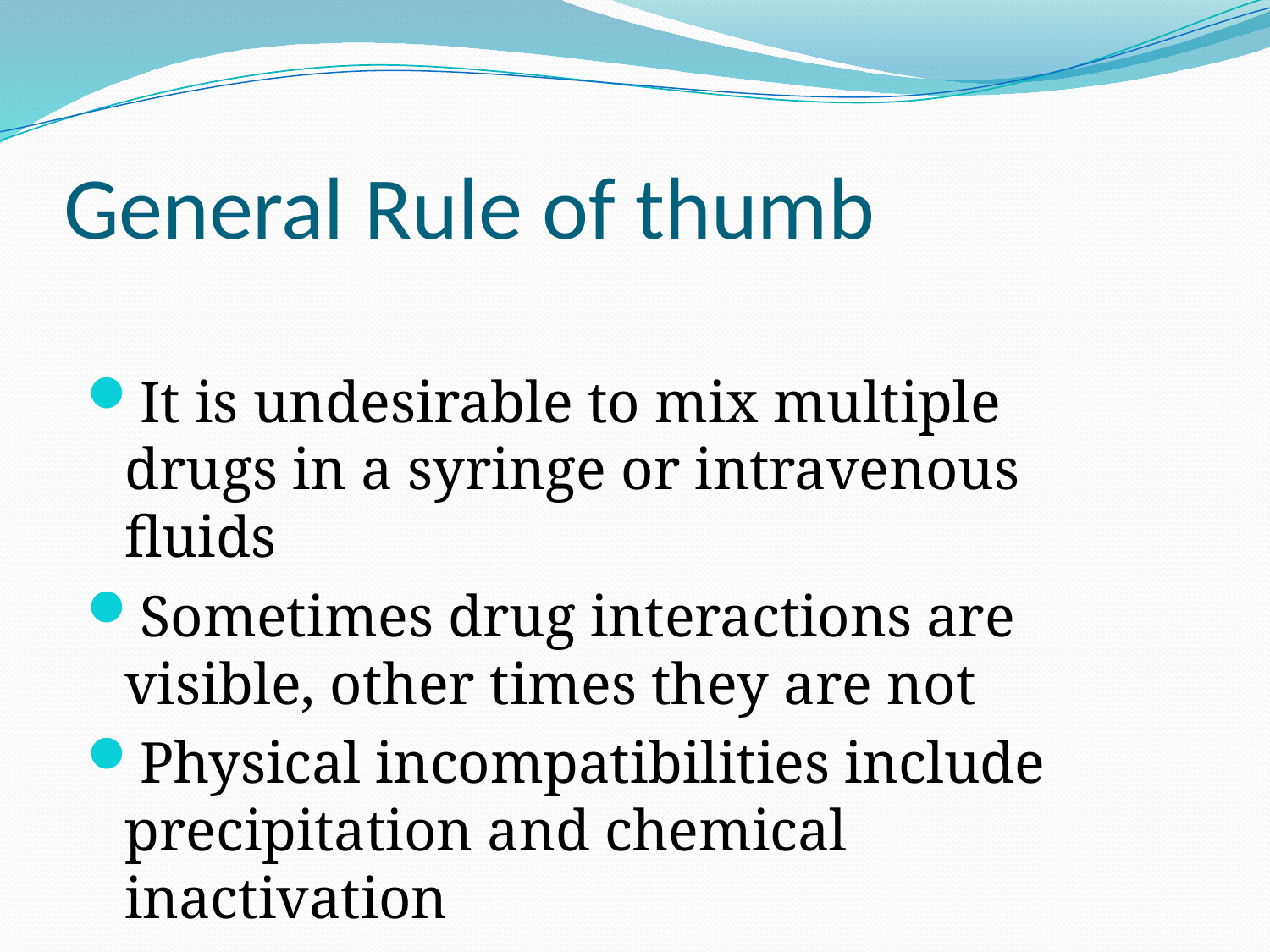

# General Rule of thumb
It is undesirable to mix multiple drugs in a syringe or intravenous fluids
Sometimes drug interactions are visible, other times they are not
Physical incompatibilities include precipitation and chemical inactivation